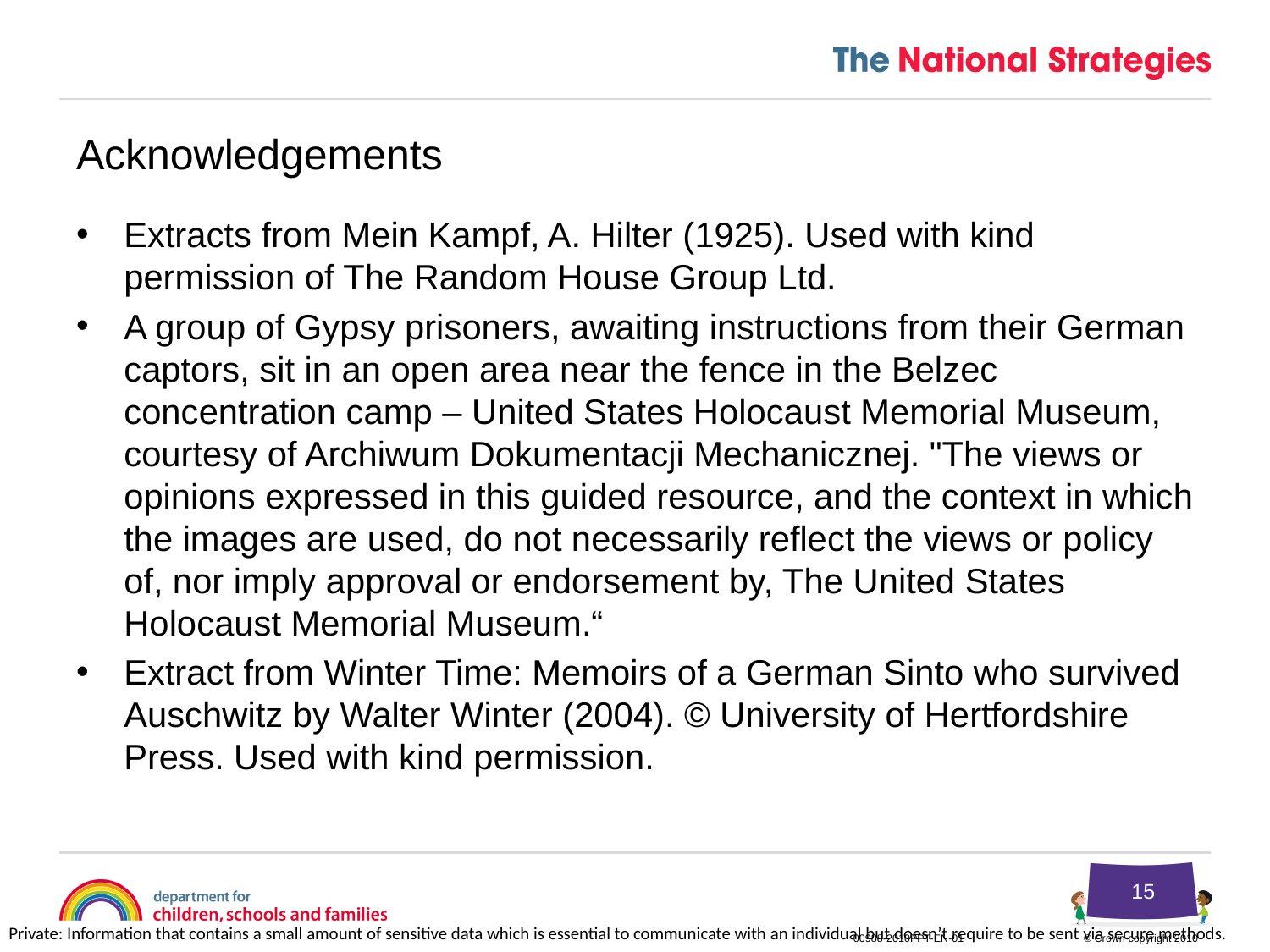

Acknowledgements
Extracts from Mein Kampf, A. Hilter (1925). Used with kind permission of The Random House Group Ltd.
A group of Gypsy prisoners, awaiting instructions from their German captors, sit in an open area near the fence in the Belzec concentration camp – United States Holocaust Memorial Museum, courtesy of Archiwum Dokumentacji Mechanicznej. "The views or opinions expressed in this guided resource, and the context in which the images are used, do not necessarily reflect the views or policy of, nor imply approval or endorsement by, The United States Holocaust Memorial Museum.“
Extract from Winter Time: Memoirs of a German Sinto who survived Auschwitz by Walter Winter (2004). © University of Hertfordshire Press. Used with kind permission.
15